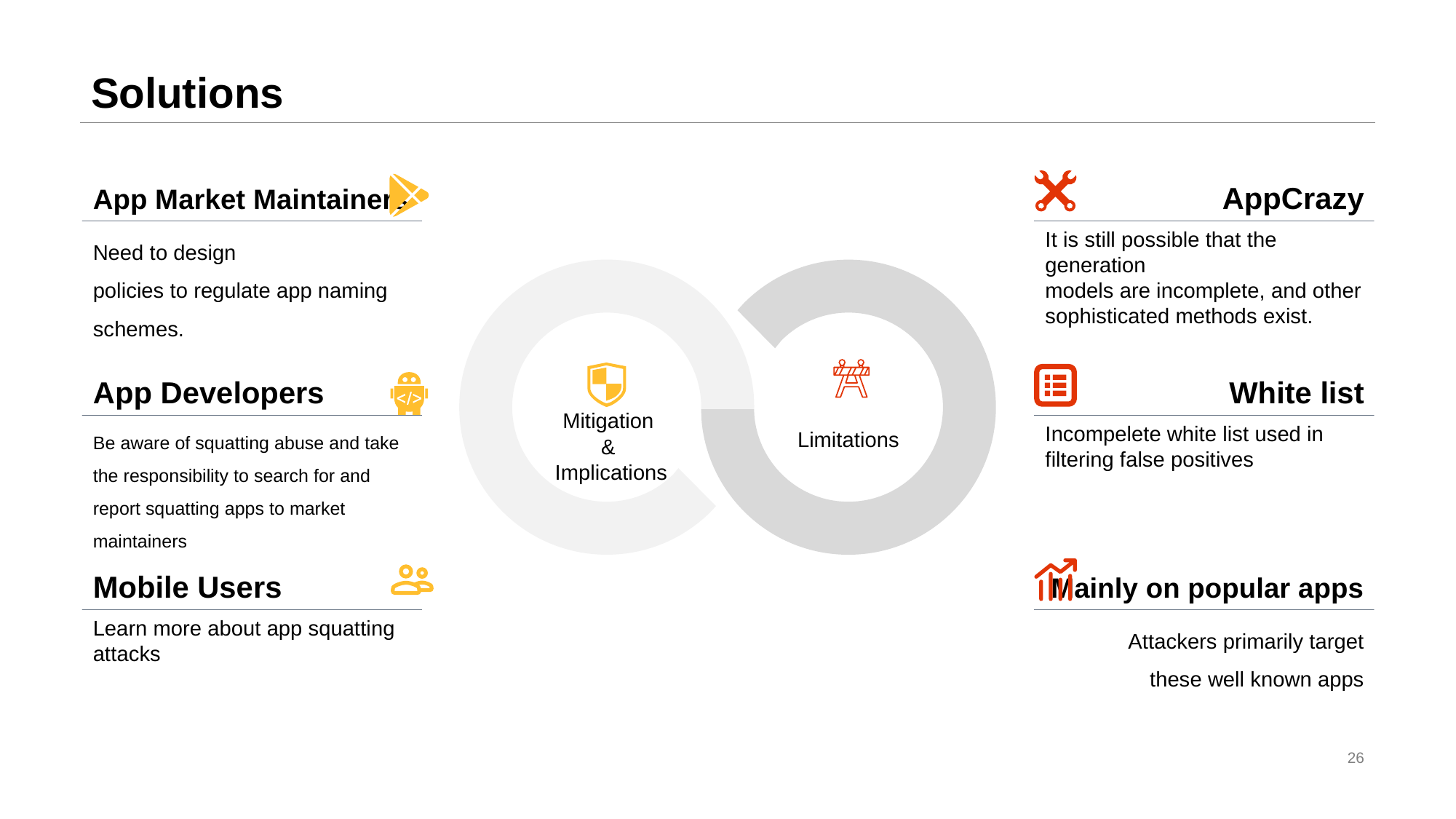

# Solutions
App Market Maintainers
AppCrazy
It is still possible that the generation
models are incomplete, and other sophisticated methods exist.

Need to design
policies to regulate app naming schemes.

App Developers
Be aware of squatting abuse and take the responsibility to search for and report squatting apps to market maintainers

White list
Incompelete white list used in filtering false positives

Mitigation
&
Implications
Limitations
Mobile Users
Learn more about app squatting attacks

Mainly on popular apps
Attackers primarily target
these well known apps

26